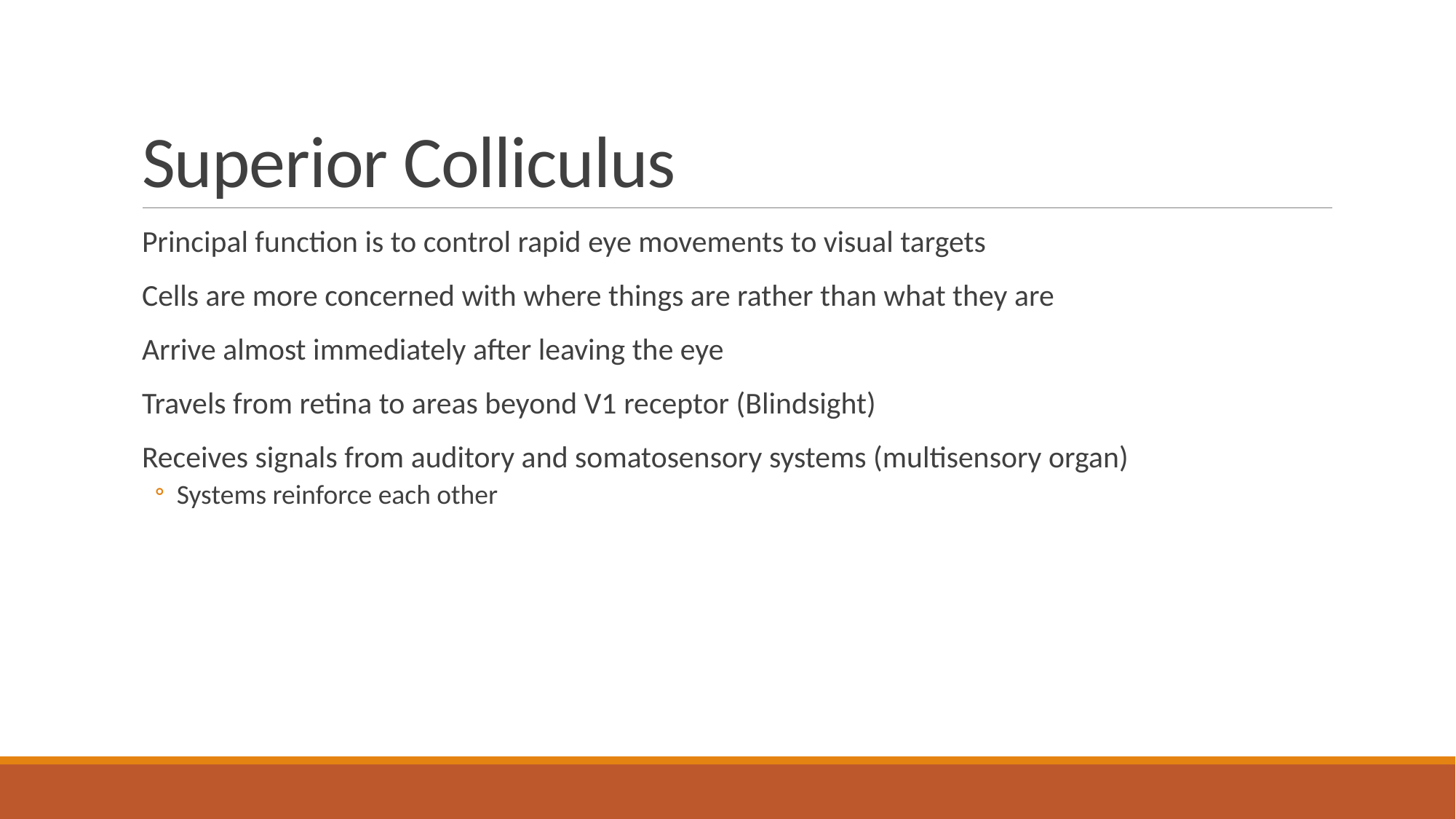

# Superior Colliculus
Principal function is to control rapid eye movements to visual targets
Cells are more concerned with where things are rather than what they are
Arrive almost immediately after leaving the eye
Travels from retina to areas beyond V1 receptor (Blindsight)
Receives signals from auditory and somatosensory systems (multisensory organ)
Systems reinforce each other